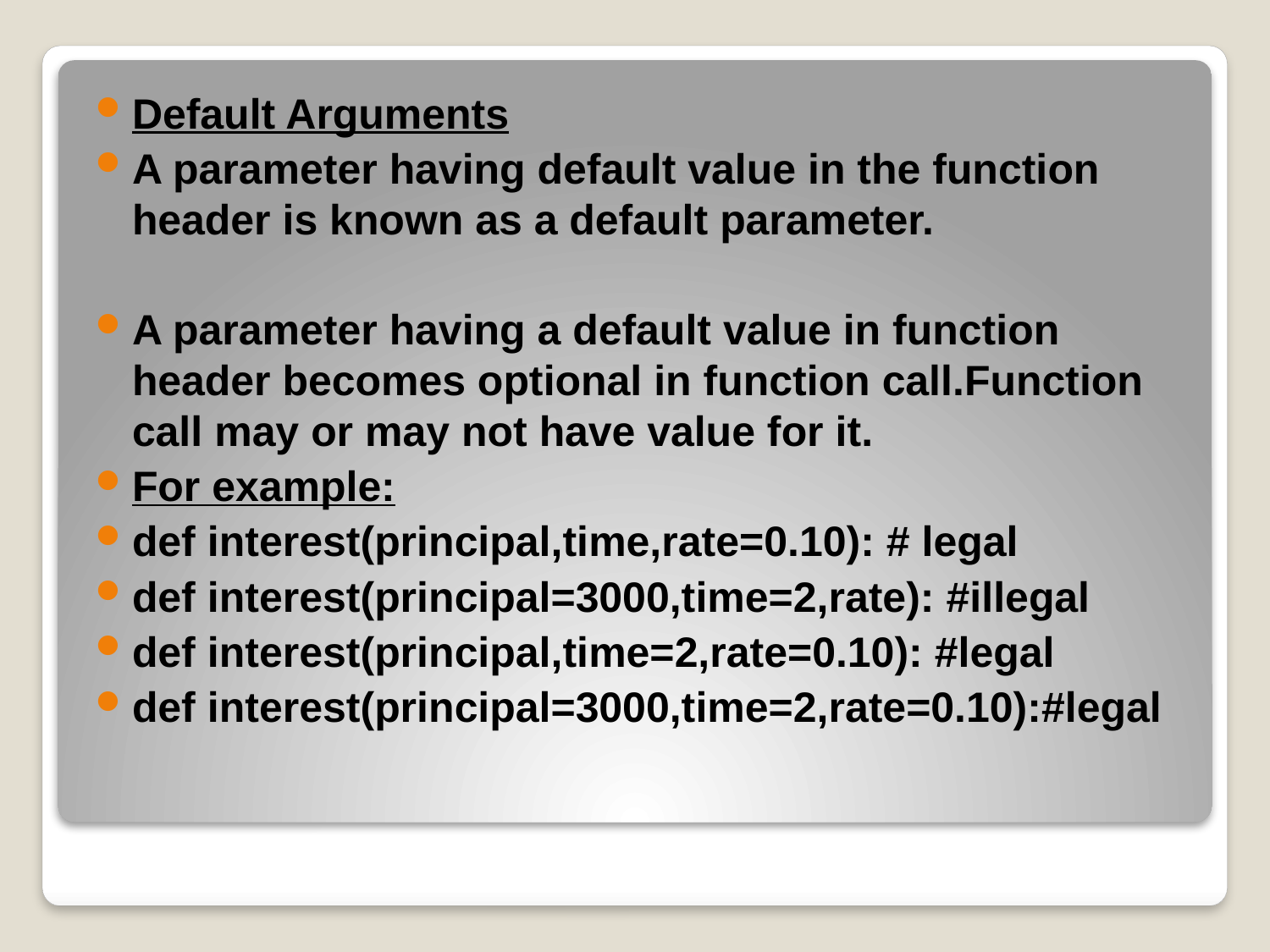

Default Arguments
A parameter having default value in the function header is known as a default parameter.

A parameter having a default value in function header becomes optional in function call.Function call may or may not have value for it.
For example:
def interest(principal,time,rate=0.10): # legal
def interest(principal=3000,time=2,rate): #illegal
def interest(principal,time=2,rate=0.10): #legal
def interest(principal=3000,time=2,rate=0.10):#legal

#